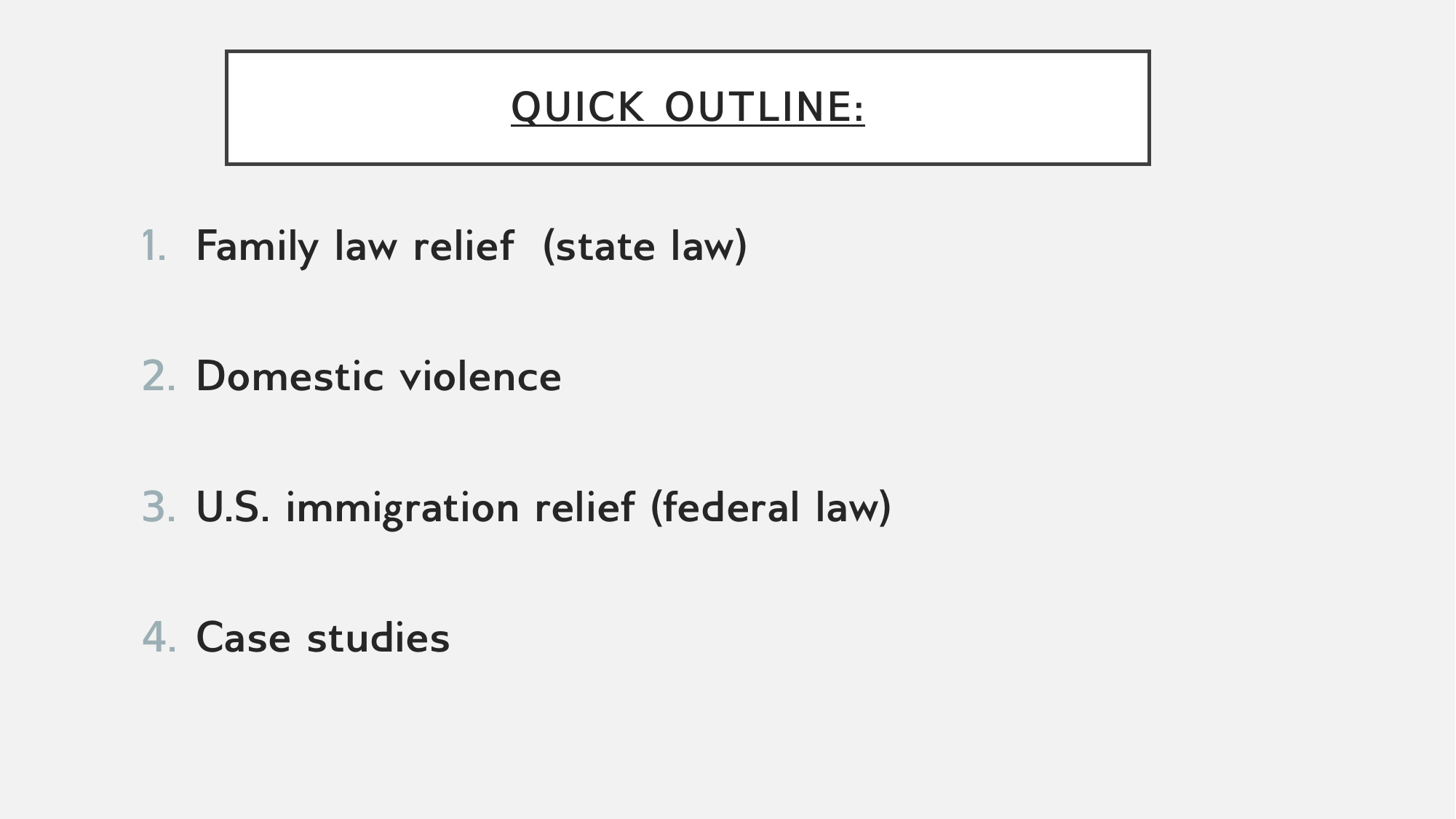

# Quick outline:
Family law relief  (state law)

Domestic violence

U.S. immigration relief (federal law)

Case studies